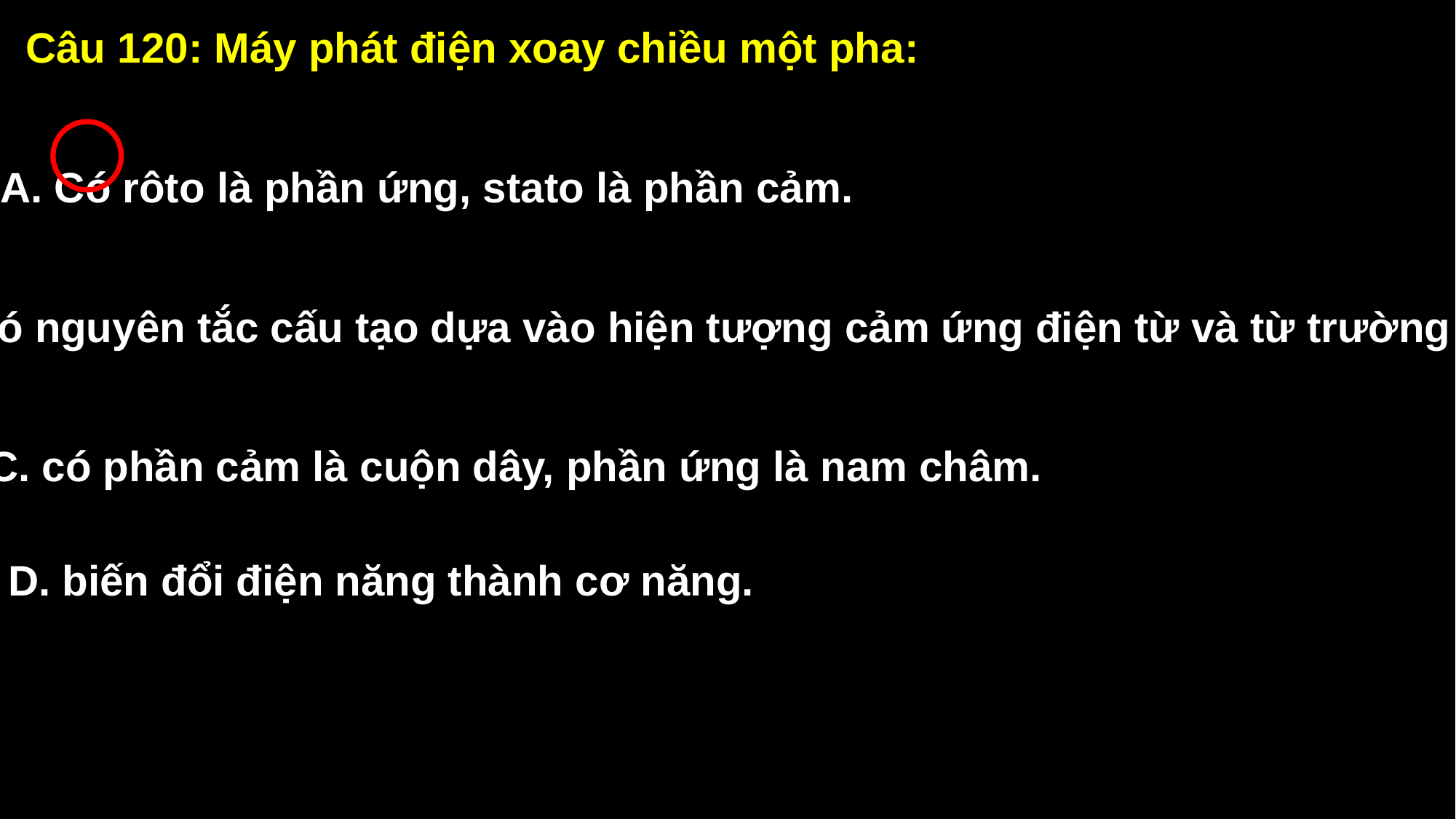

Câu 120: Máy phát điện xoay chiều một pha:

A. Có rôto là phần ứng, stato là phần cảm.

B. có nguyên tắc cấu tạo dựa vào hiện tượng cảm ứng điện từ và từ trường quay.

C. có phần cảm là cuộn dây, phần ứng là nam châm.

D. biến đổi điện năng thành cơ năng.